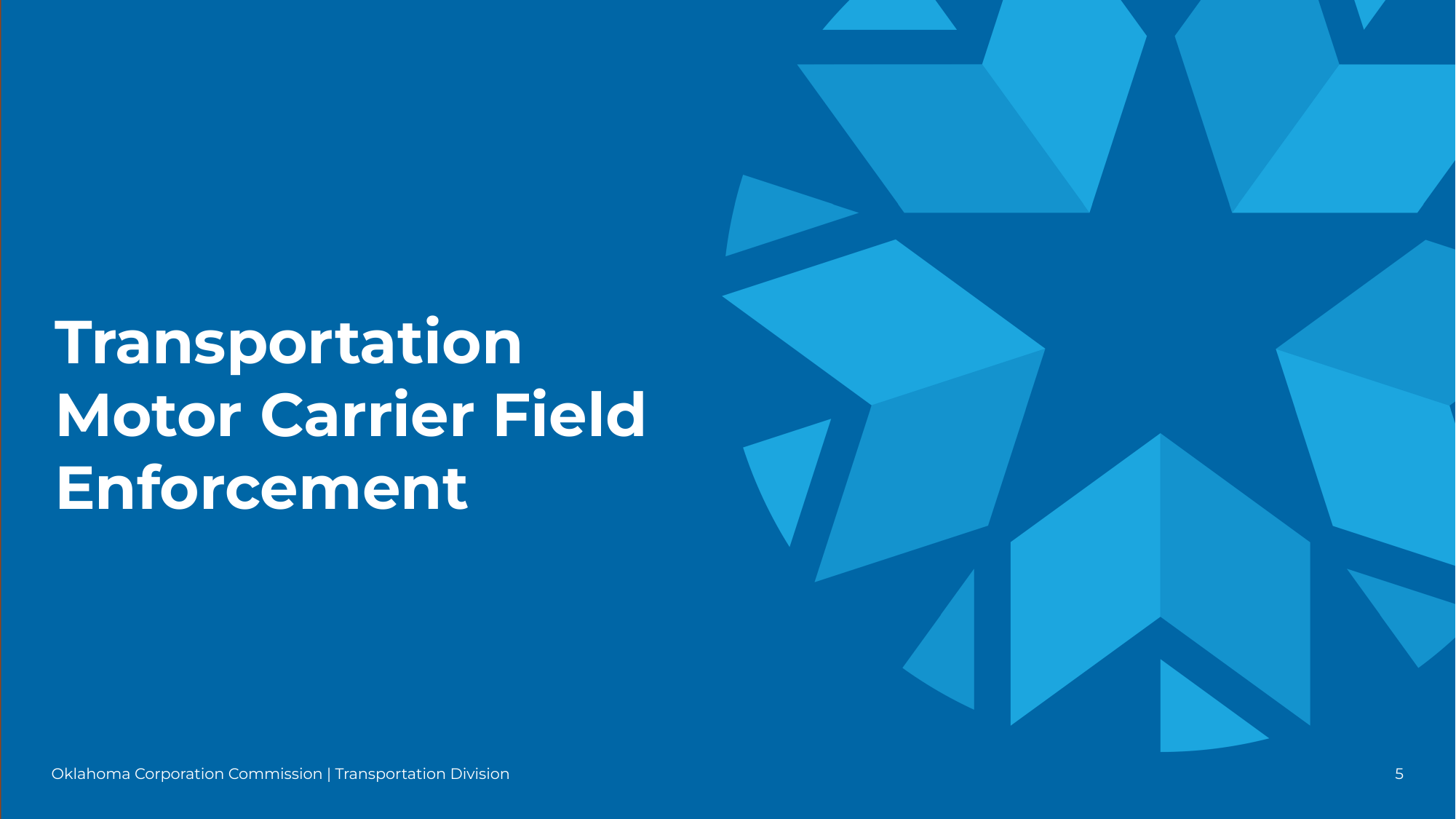

# Transportation Motor Carrier Field Enforcement
Oklahoma Corporation Commission | Transportation Division
5